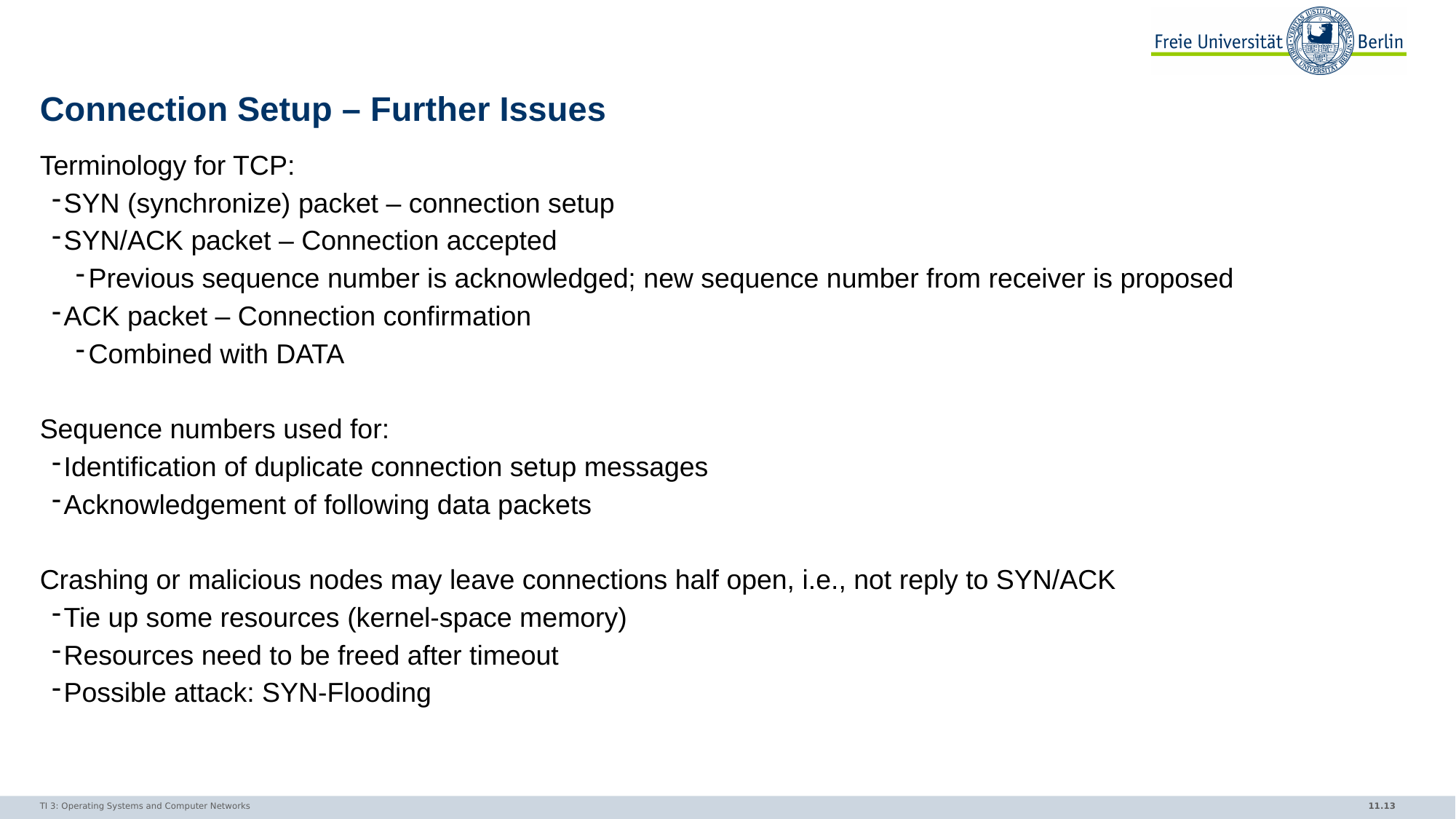

# Connection Setup – Further Issues
Terminology for TCP:
SYN (synchronize) packet – connection setup
SYN/ACK packet – Connection accepted
Previous sequence number is acknowledged; new sequence number from receiver is proposed
ACK packet – Connection confirmation
Combined with DATA

Sequence numbers used for:
Identification of duplicate connection setup messages
Acknowledgement of following data packets

Crashing or malicious nodes may leave connections half open, i.e., not reply to SYN/ACK
Tie up some resources (kernel-space memory)
Resources need to be freed after timeout
Possible attack: SYN-Flooding
TI 3: Operating Systems and Computer Networks